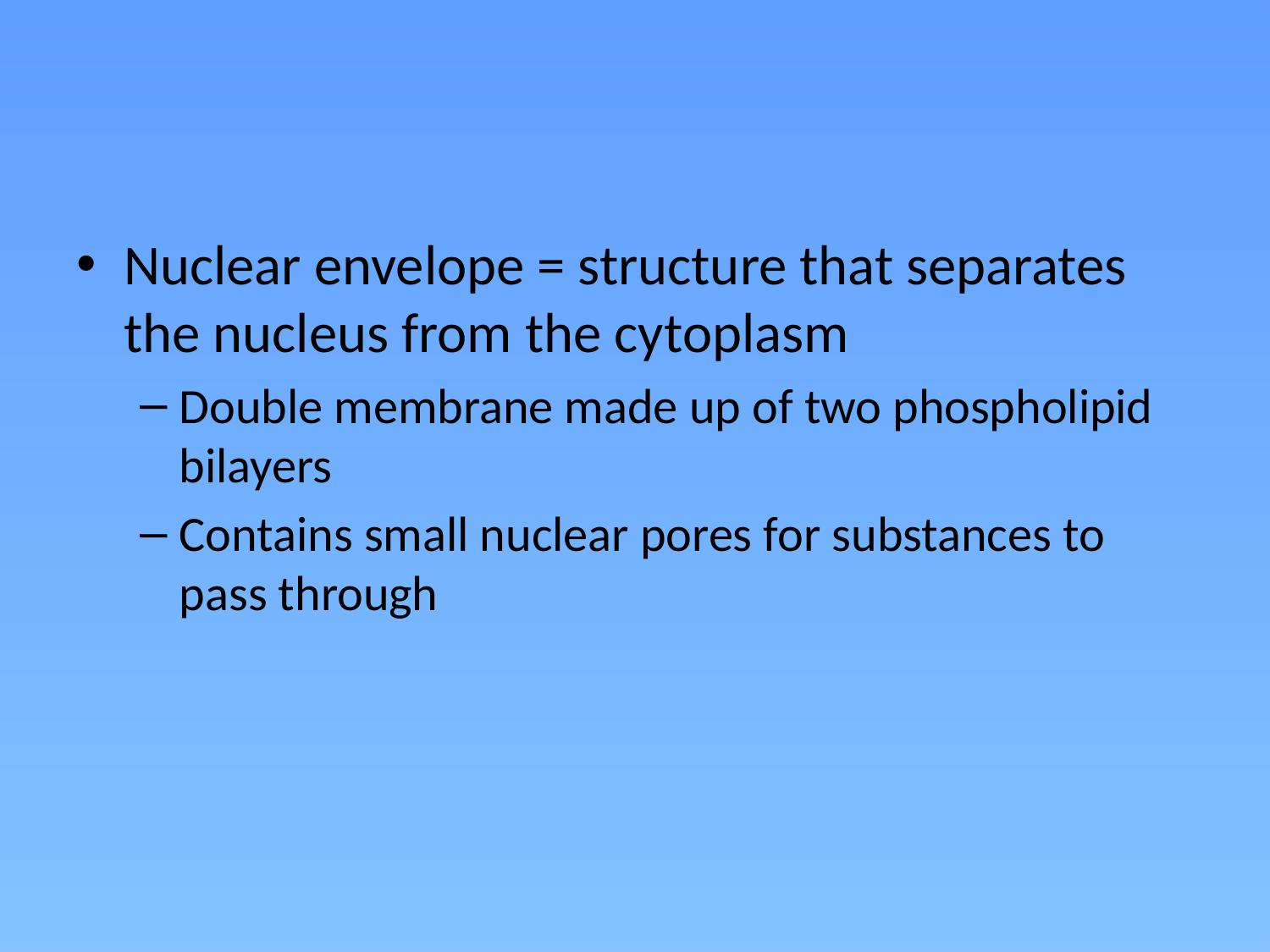

#
Nuclear envelope = structure that separates the nucleus from the cytoplasm
Double membrane made up of two phospholipid bilayers
Contains small nuclear pores for substances to pass through